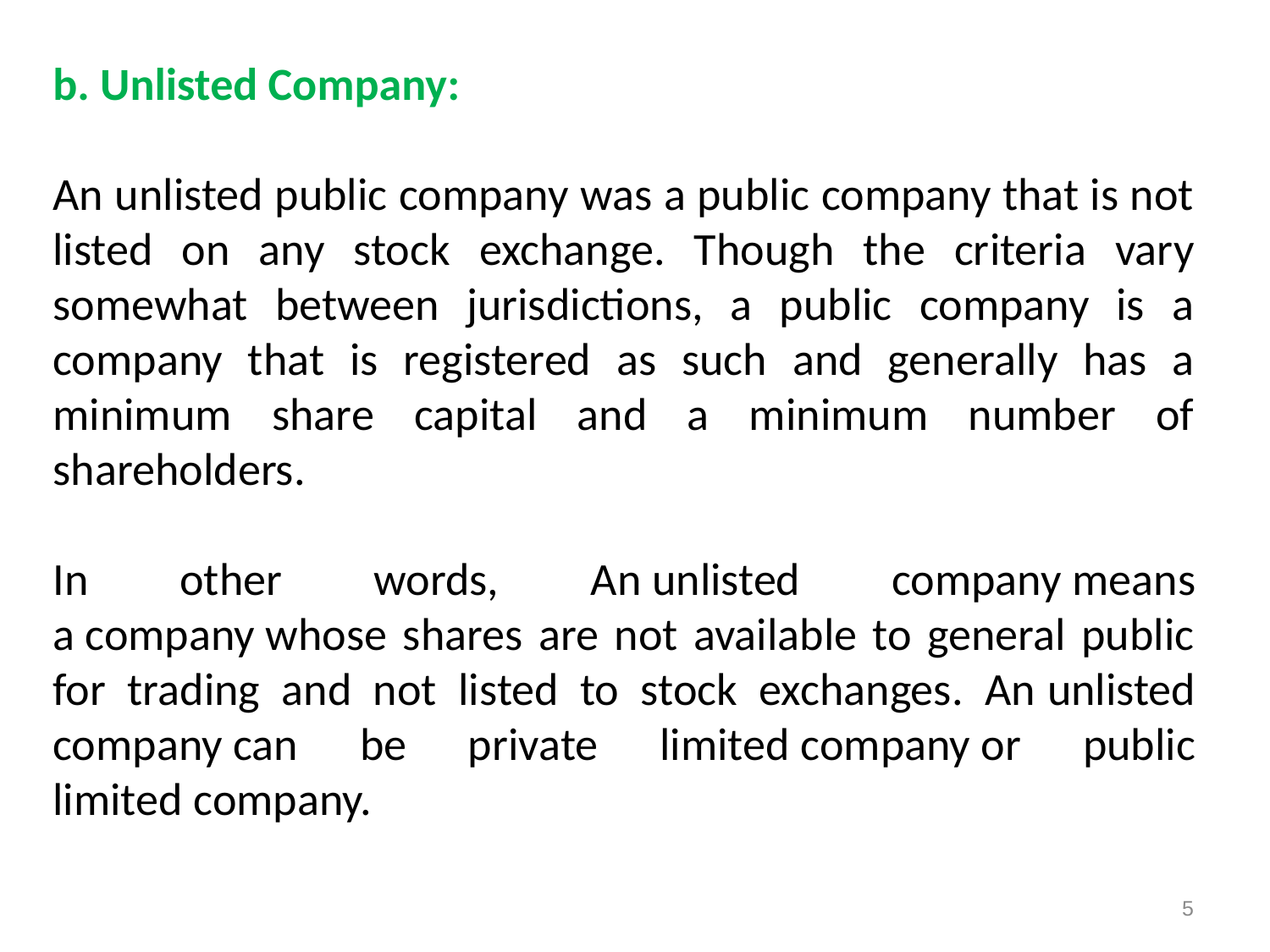

b. Unlisted Company:

An unlisted public company was a public company that is not listed on any stock exchange. Though the criteria vary somewhat between jurisdictions, a public company is a company that is registered as such and generally has a minimum share capital and a minimum number of shareholders.

In other words, An unlisted company means a company whose shares are not available to general public for trading and not listed to stock exchanges. An unlisted company can be private limited company or public limited company.
5